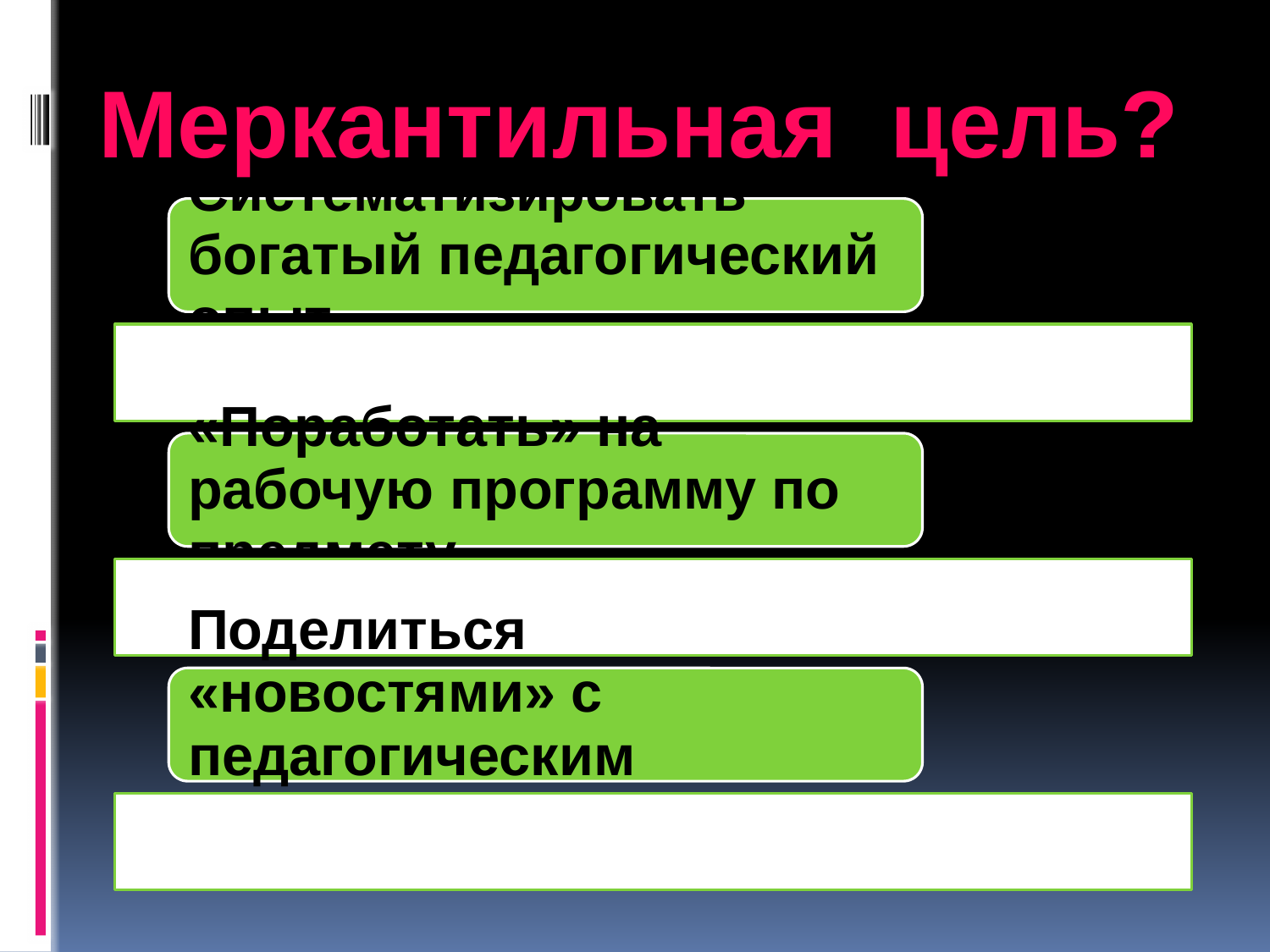

Меркантильная  цель?
Систематизировать богатый педагогический опыт
«Поработать» на рабочую программу по предмету
Поделиться «новостями» с педагогическим сообществом